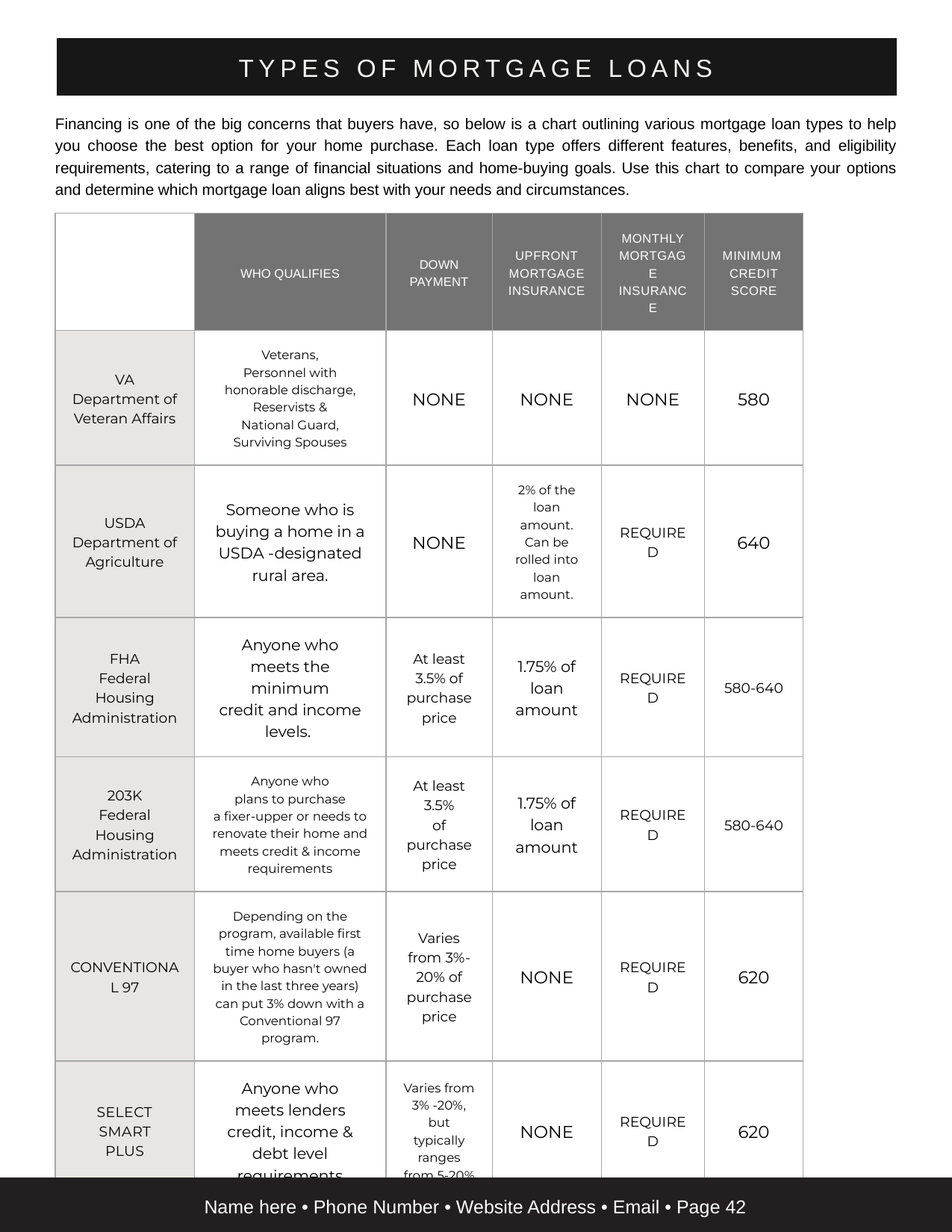

TYPES OF MORTGAGE LOANS
Financing is one of the big concerns that buyers have, so below is a chart outlining various mortgage loan types to help you choose the best option for your home purchase. Each loan type offers different features, benefits, and eligibility requirements, catering to a range of financial situations and home-buying goals. Use this chart to compare your options and determine which mortgage loan aligns best with your needs and circumstances.
|  | WHO QUALIFIES | DOWN PAYMENT | UPFRONT MORTGAGE INSURANCE | MONTHLY MORTGAGE INSURANCE | MINIMUM CREDIT SCORE |
| --- | --- | --- | --- | --- | --- |
| VA Department of Veteran Affairs | Veterans, Personnel with honorable discharge, Reservists & National Guard, Surviving Spouses | NONE | NONE | NONE | 580 |
| USDA Department of Agriculture | Someone who is buying a home in a USDA -designated rural area. | NONE | 2% of the loan amount. Can be rolled into loan amount. | REQUIRED | 640 |
| FHA Federal Housing Administration | Anyone who meets the minimum credit and income levels. | At least 3.5% of purchase price | 1.75% of loan amount | REQUIRED | 580-640 |
| 203K Federal Housing Administration | Anyone who plans to purchase a fixer-upper or needs to renovate their home and meets credit & income requirements | At least 3.5% of purchase price | 1.75% of loan amount | REQUIRED | 580-640 |
| CONVENTIONAL 97 | Depending on the program, available first time home buyers (a buyer who hasn't owned in the last three years) can put 3% down with a Conventional 97 program. | Varies from 3%-20% of purchase price | NONE | REQUIRED | 620 |
| SELECT SMART PLUS | Anyone who meets lenders credit, income & debt level requirements | Varies from 3% -20%, but typically ranges from 5-20% | NONE | REQUIRED | 620 |

Name here • Phone Number • Website Address • Email • Page 42